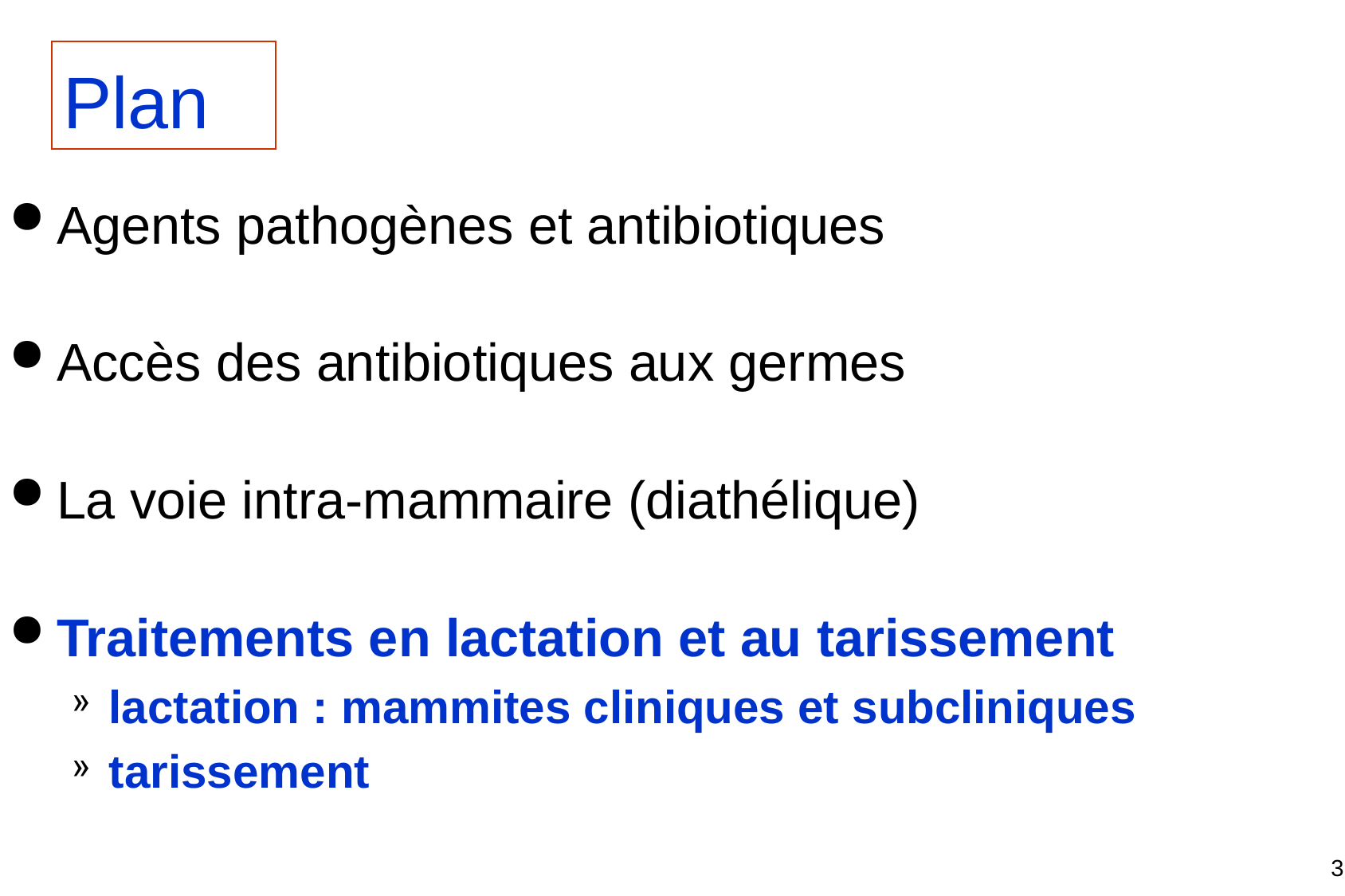

Plan
Agents pathogènes et antibiotiques

Accès des antibiotiques aux germes

La voie intra-mammaire (diathélique)

Traitements en lactation et au tarissement
lactation : mammites cliniques et subcliniques
tarissement